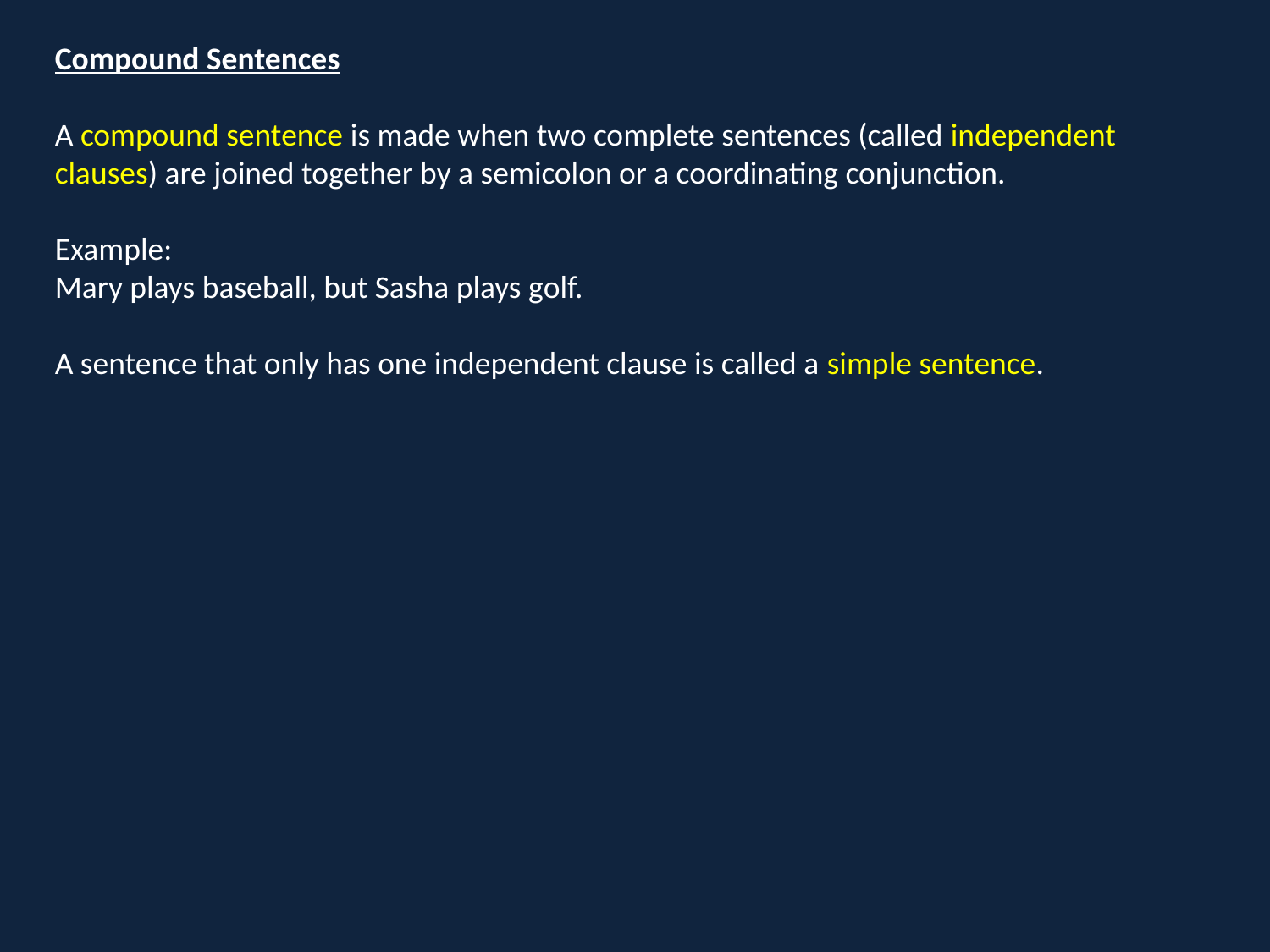

Compound Sentences

A compound sentence is made when two complete sentences (called independent clauses) are joined together by a semicolon or a coordinating conjunction.

Example:
Mary plays baseball, but Sasha plays golf.

A sentence that only has one independent clause is called a simple sentence.